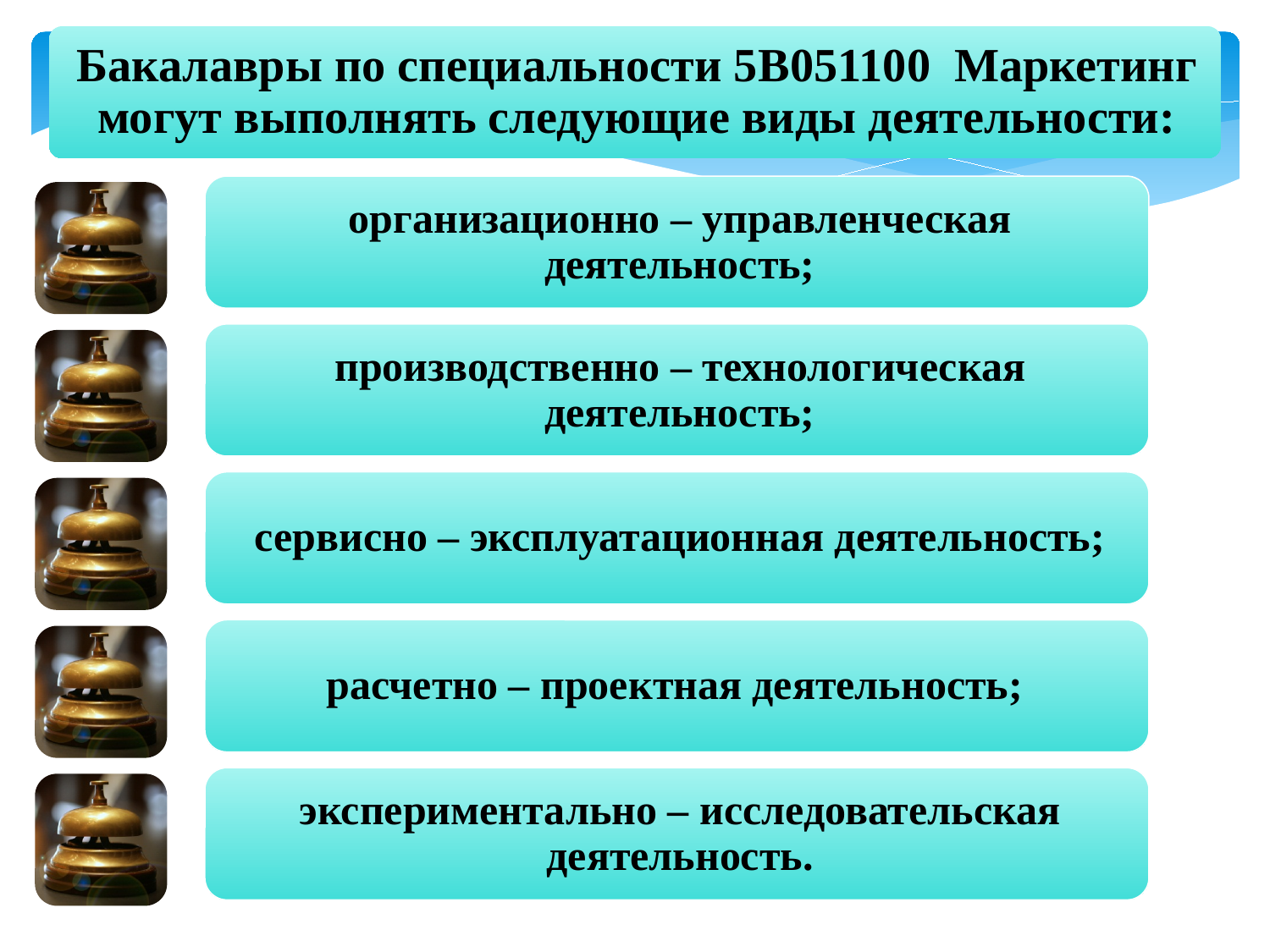

Бакалавры по специальности 5B051100  Маркетинг могут выполнять следующие виды деятельности:
организационно – управленческая деятельность;
производственно – технологическая деятельность;
сервисно – эксплуатационная деятельность;
расчетно – проектная деятельность;
экспериментально – исследовательская деятельность.